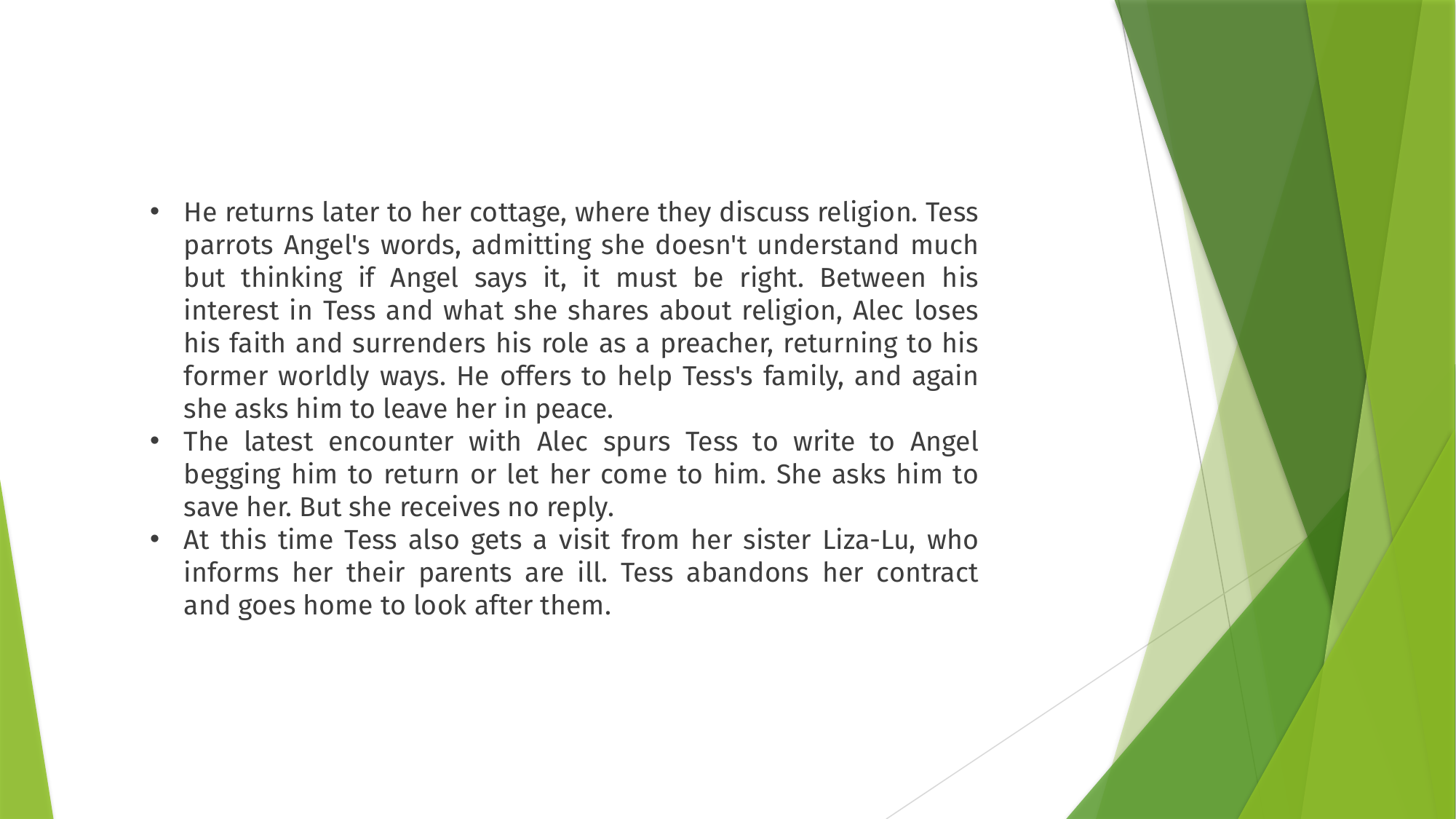

He returns later to her cottage, where they discuss religion. Tess parrots Angel's words, admitting she doesn't understand much but thinking if Angel says it, it must be right. Between his interest in Tess and what she shares about religion, Alec loses his faith and surrenders his role as a preacher, returning to his former worldly ways. He offers to help Tess's family, and again she asks him to leave her in peace.
The latest encounter with Alec spurs Tess to write to Angel begging him to return or let her come to him. She asks him to save her. But she receives no reply.
At this time Tess also gets a visit from her sister Liza-Lu, who informs her their parents are ill. Tess abandons her contract and goes home to look after them.